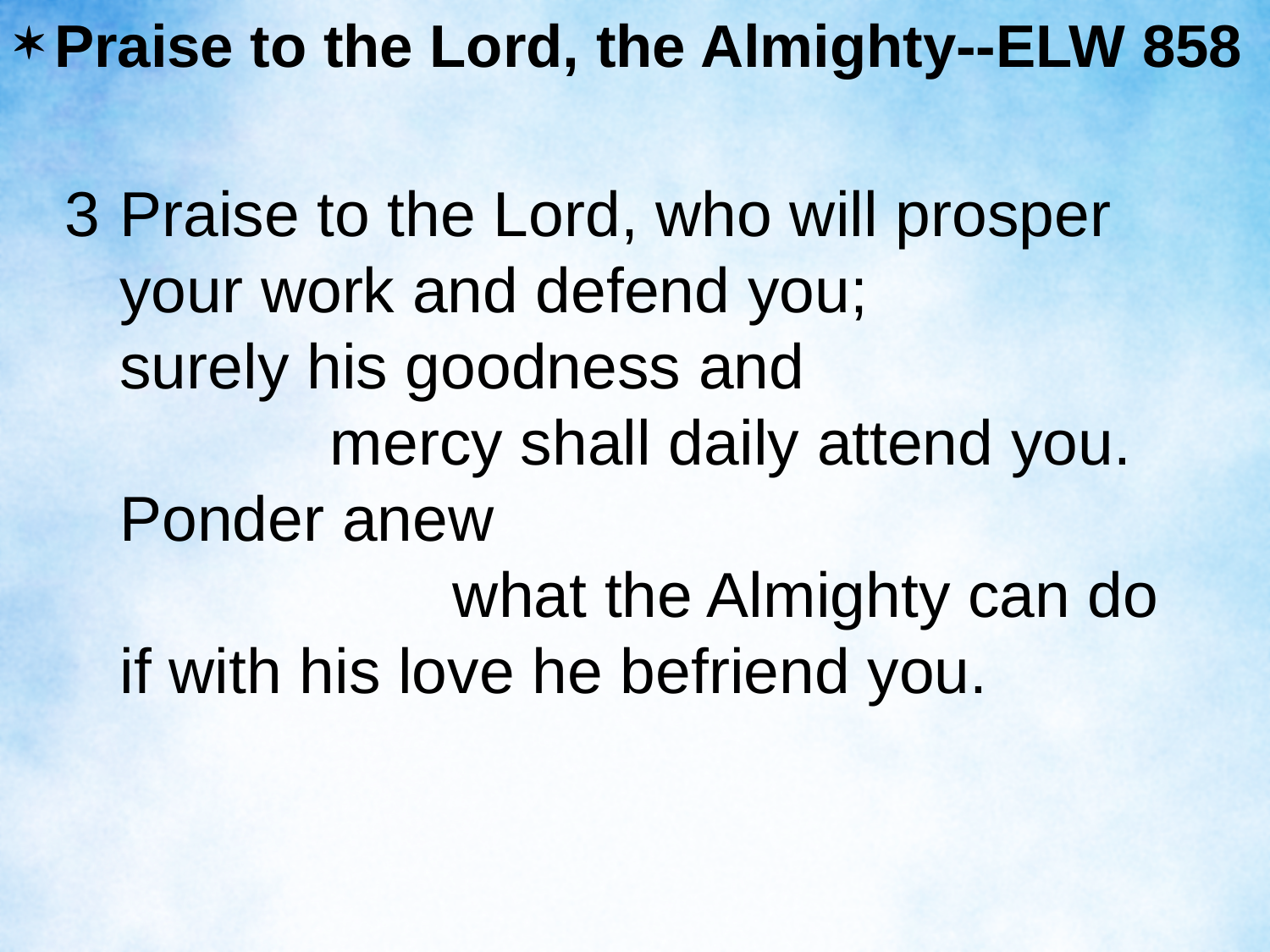

Praise to the Lord, the Almighty--ELW 858
3	Praise to the Lord, who will prosper your work and defend you;
	surely his goodness and                                    mercy shall daily attend you.
	Ponder anew                                                             what the Almighty can do
	if with his love he befriend you.